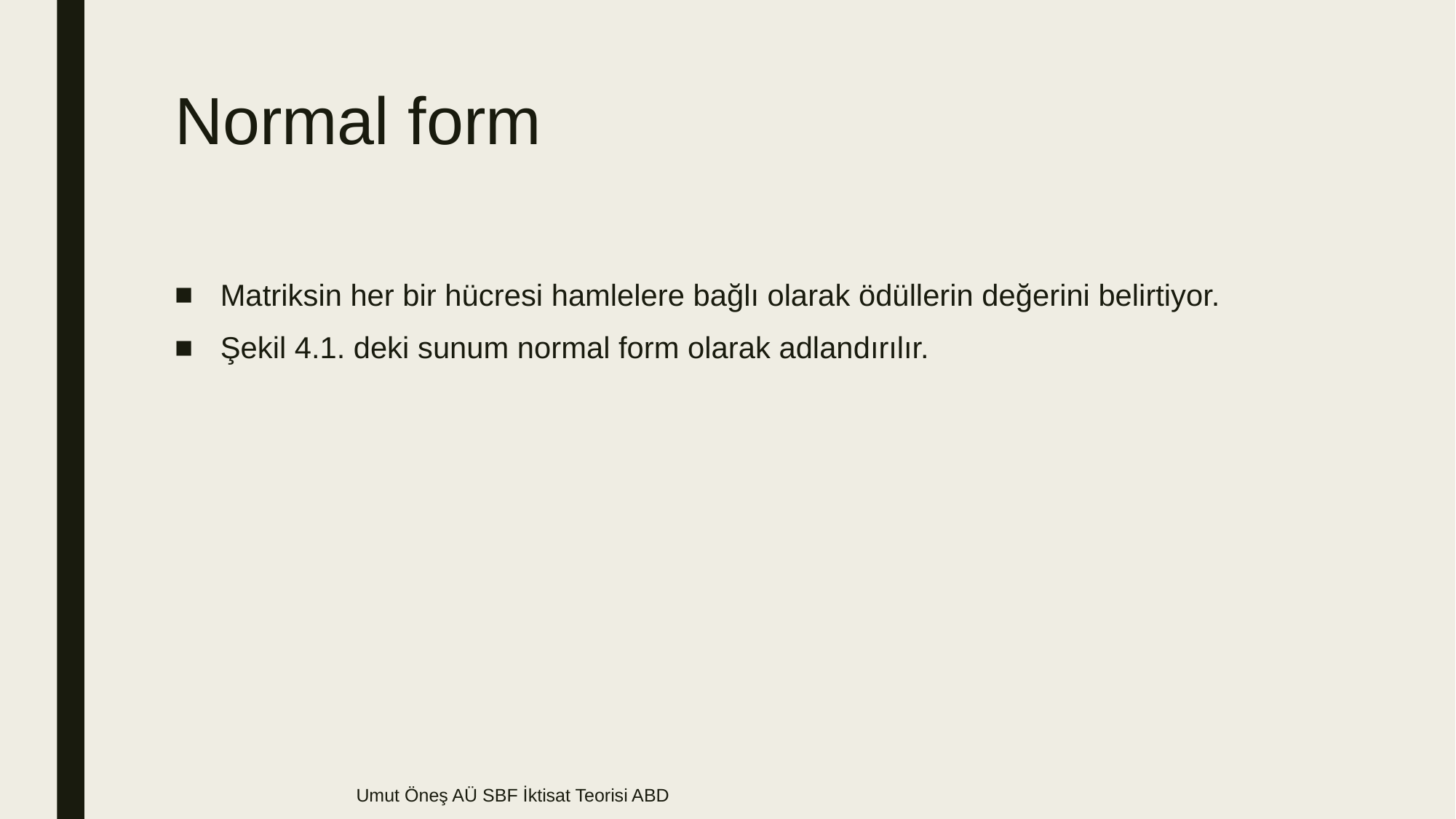

# Normal form
Matriksin her bir hücresi hamlelere bağlı olarak ödüllerin değerini belirtiyor.
Şekil 4.1. deki sunum normal form olarak adlandırılır.
Umut Öneş AÜ SBF İktisat Teorisi ABD